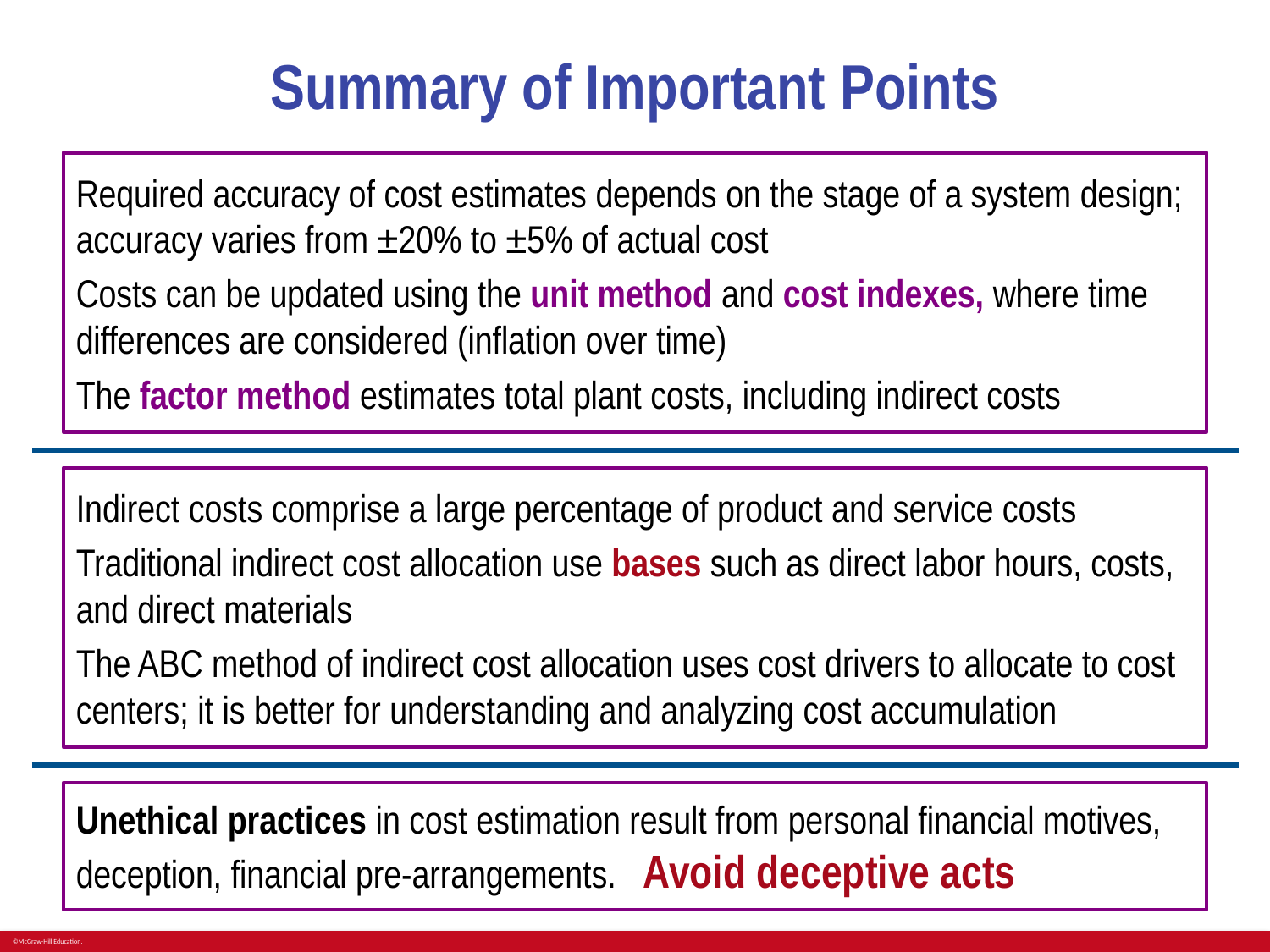

# Summary of Important Points
Required accuracy of cost estimates depends on the stage of a system design; accuracy varies from ±20% to ±5% of actual cost
Costs can be updated using the unit method and cost indexes, where time differences are considered (inflation over time)
The factor method estimates total plant costs, including indirect costs
Indirect costs comprise a large percentage of product and service costs
Traditional indirect cost allocation use bases such as direct labor hours, costs, and direct materials
The ABC method of indirect cost allocation uses cost drivers to allocate to cost centers; it is better for understanding and analyzing cost accumulation
Unethical practices in cost estimation result from personal financial motives, deception, financial pre-arrangements.   Avoid deceptive acts